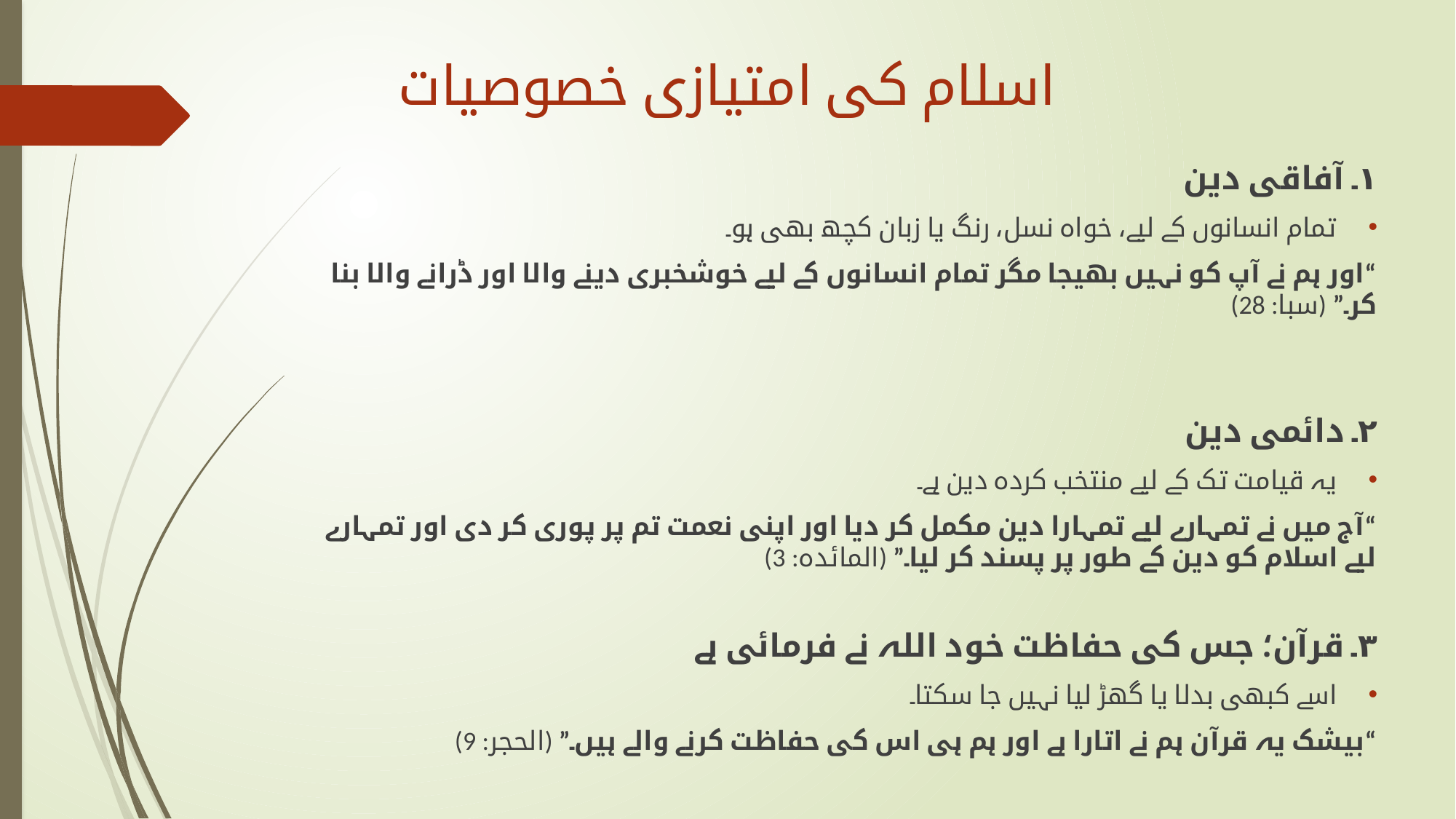

# اسلام کی امتیازی خصوصیات
۱۔ آفاقی دین
تمام انسانوں کے لیے، خواہ نسل، رنگ یا زبان کچھ بھی ہو۔
“اور ہم نے آپ کو نہیں بھیجا مگر تمام انسانوں کے لیے خوشخبری دینے والا اور ڈرانے والا بنا کر۔” (سبا: 28)
۲۔ دائمی دین
یہ قیامت تک کے لیے منتخب کردہ دین ہے۔
“آج میں نے تمہارے لیے تمہارا دین مکمل کر دیا اور اپنی نعمت تم پر پوری کر دی اور تمہارے لیے اسلام کو دین کے طور پر پسند کر لیا۔” (المائدہ: 3)
۳۔ قرآن؛ جس کی حفاظت خود اللہ نے فرمائی ہے
اسے کبھی بدلا یا گھڑ لیا نہیں جا سکتا۔
“بیشک یہ قرآن ہم نے اتارا ہے اور ہم ہی اس کی حفاظت کرنے والے ہیں۔” (الحجر: 9)